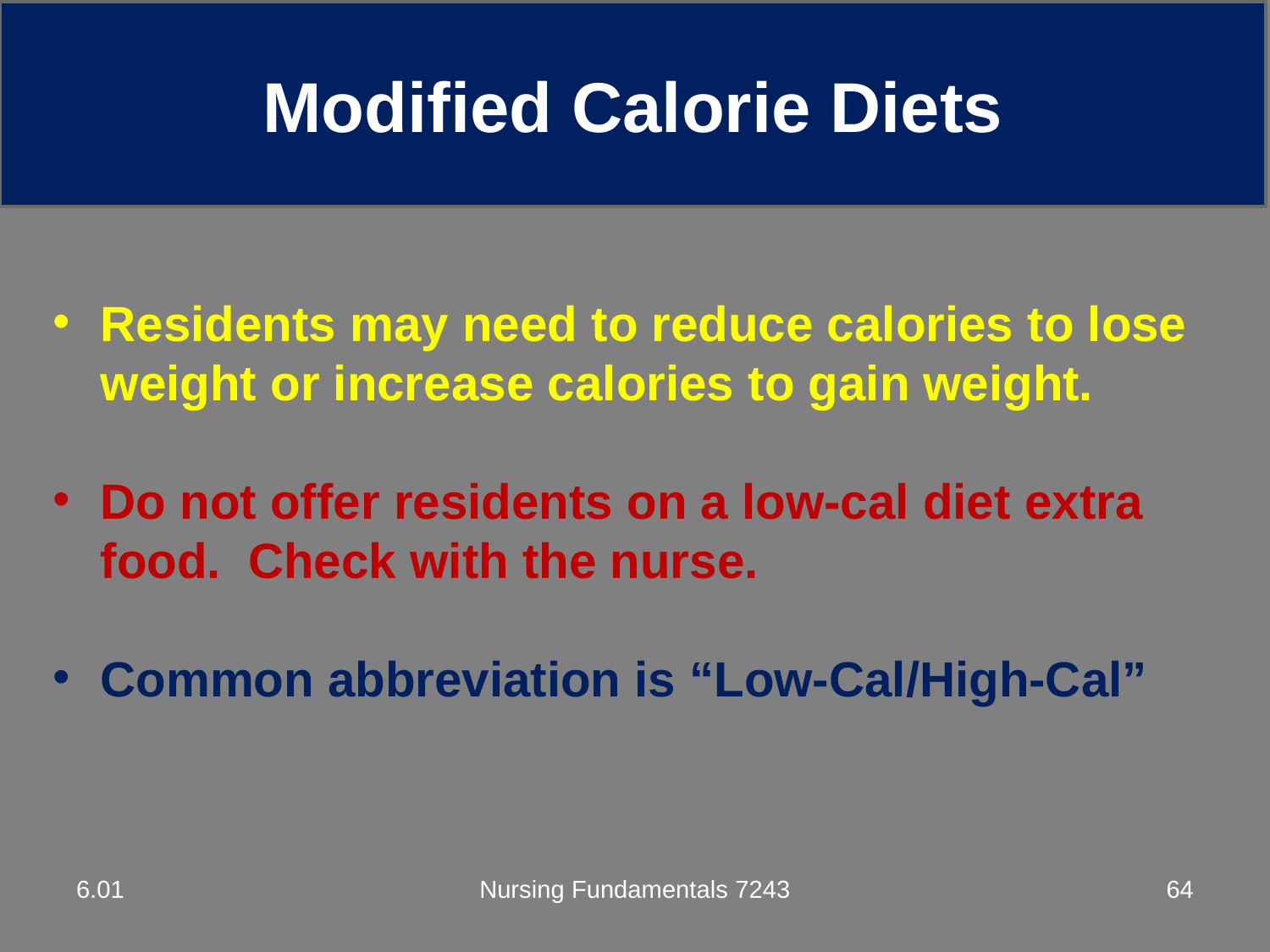

Modified Calorie Diets
Residents may need to reduce calories to lose weight or increase calories to gain weight.

Do not offer residents on a low-cal diet extra food.  Check with the nurse.

Common abbreviation is “Low-Cal/High-Cal”
6.01
Nursing Fundamentals 7243
64